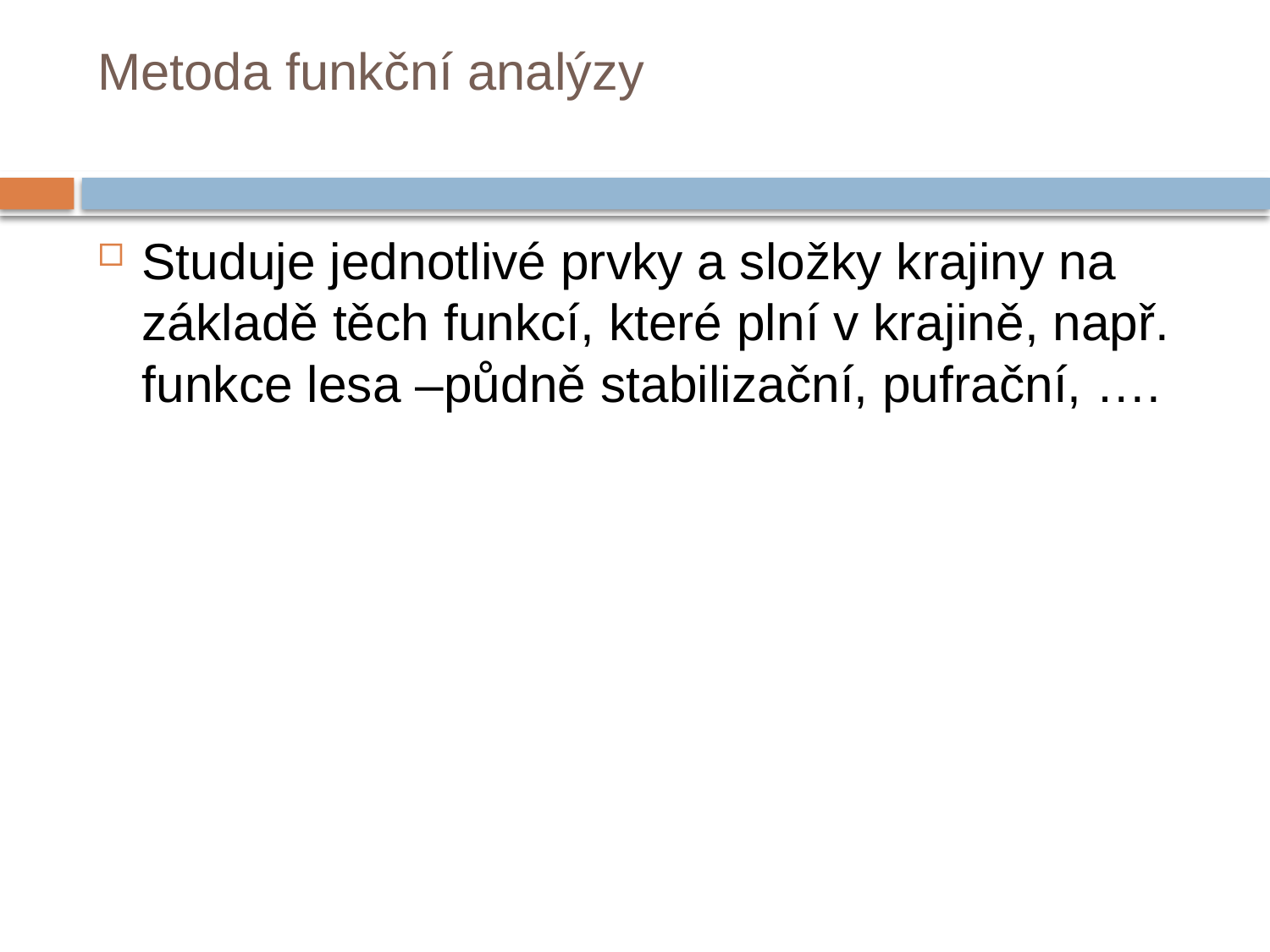

# Metoda funkční analýzy
Studuje jednotlivé prvky a složky krajiny na základě těch funkcí, které plní v krajině, např. funkce lesa –půdně stabilizační, pufrační, ….